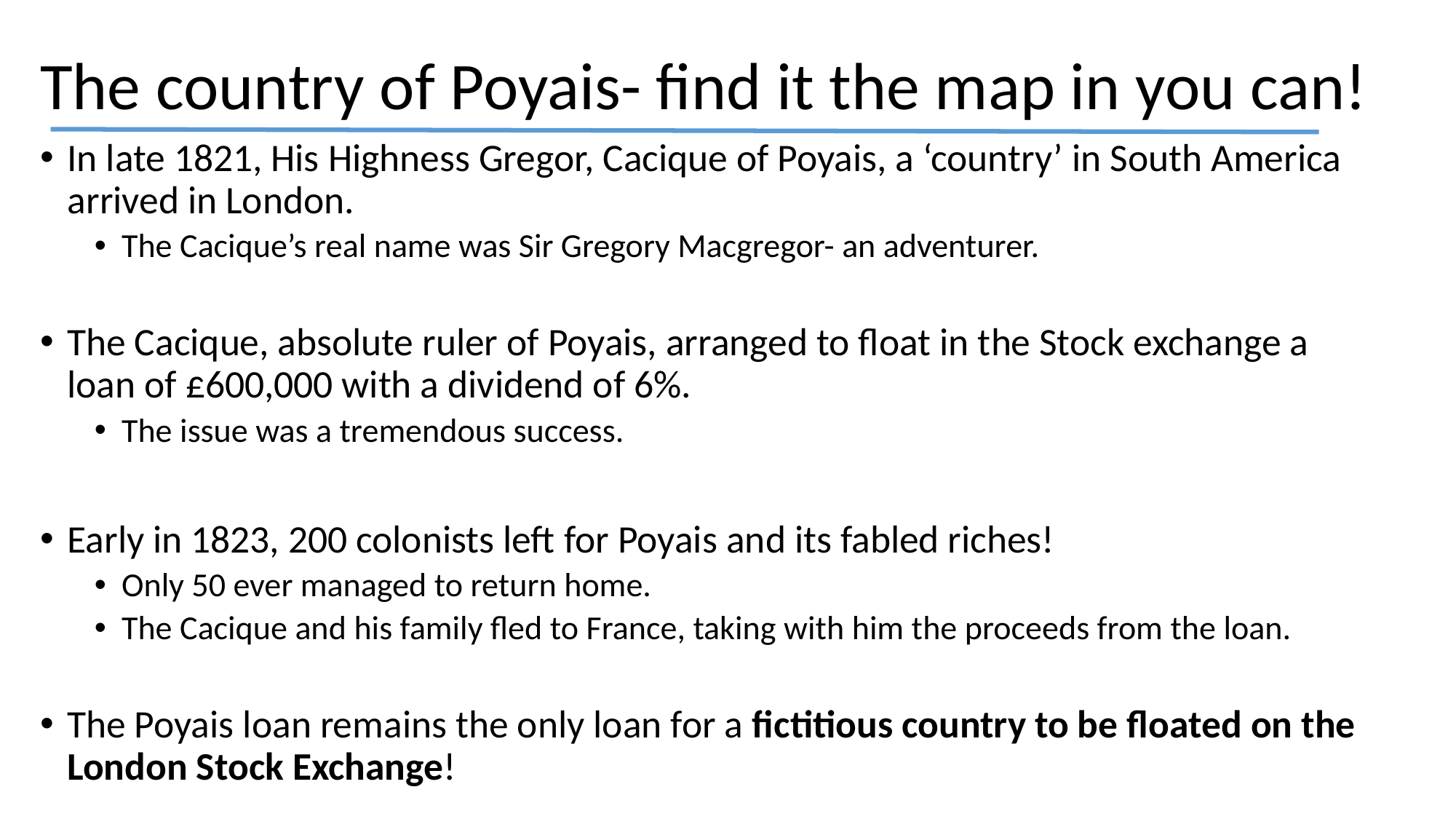

# The country of Poyais- find it the map in you can!

In late 1821, His Highness Gregor, Cacique of Poyais, a ‘country’ in South America arrived in London.
The Cacique’s real name was Sir Gregory Macgregor- an adventurer.

The Cacique, absolute ruler of Poyais, arranged to float in the Stock exchange a loan of £600,000 with a dividend of 6%.
The issue was a tremendous success.

Early in 1823, 200 colonists left for Poyais and its fabled riches!
Only 50 ever managed to return home.
The Cacique and his family fled to France, taking with him the proceeds from the loan.

The Poyais loan remains the only loan for a fictitious country to be floated on the London Stock Exchange!